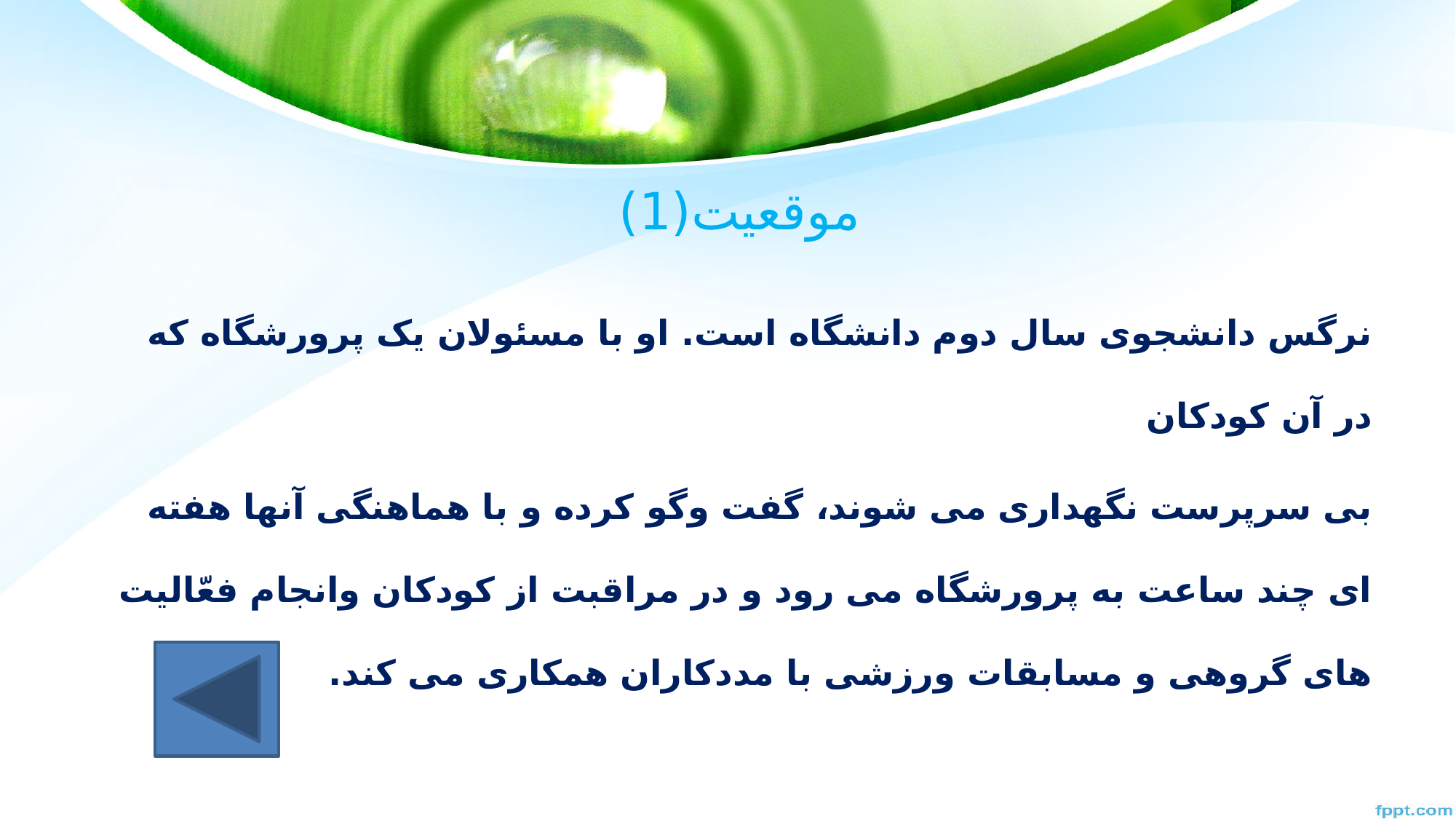

# موقعیت(1)
نرگس دانشجوی سال دوم دانشگاه است. او با مسئولان یک پرورشگاه که در آن کودکان
بی سرپرست نگهداری می شوند، گفت وگو کرده و با هماهنگی آنها هفته ای چند ساعت به پرورشگاه می رود و در مراقبت از کودکان وانجام فعّالیت های گروهی و مسابقات ورزشی با مددکاران همکاری می کند.